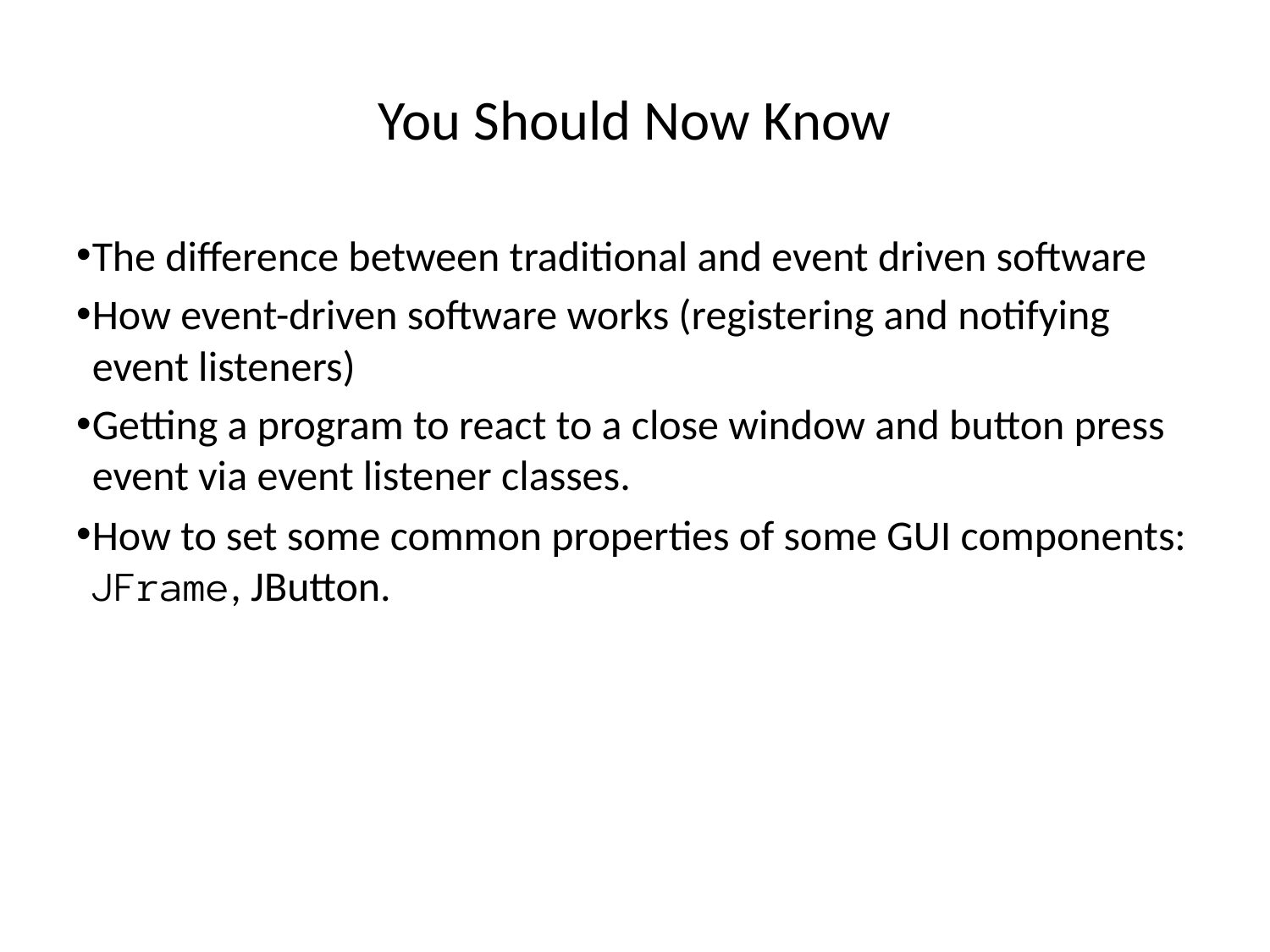

You Should Now Know
The difference between traditional and event driven software
How event-driven software works (registering and notifying event listeners)
Getting a program to react to a close window and button press event via event listener classes.
How to set some common properties of some GUI components: JFrame, JButton.